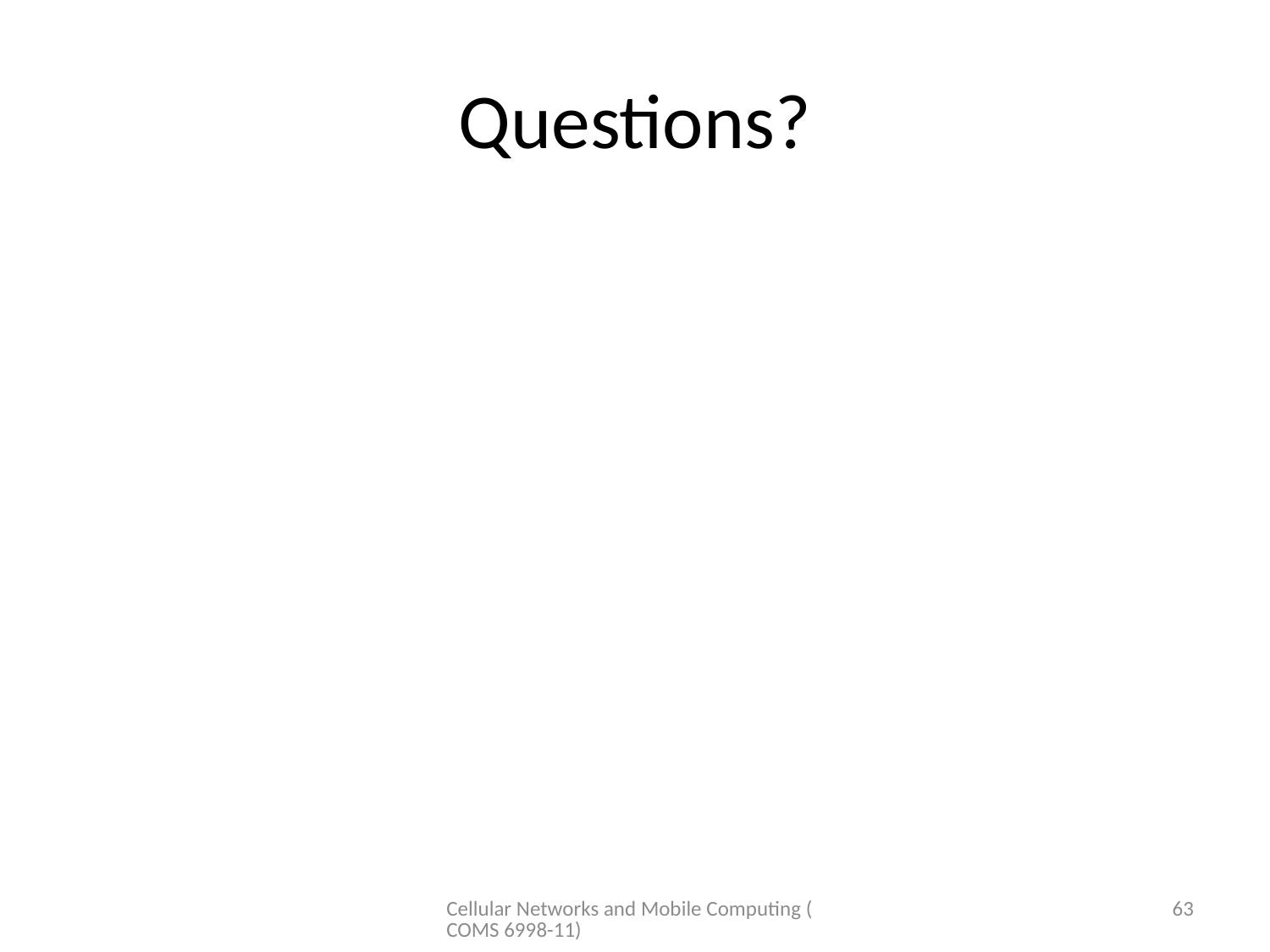

# Questions?
Cellular Networks and Mobile Computing (COMS 6998-11)
63